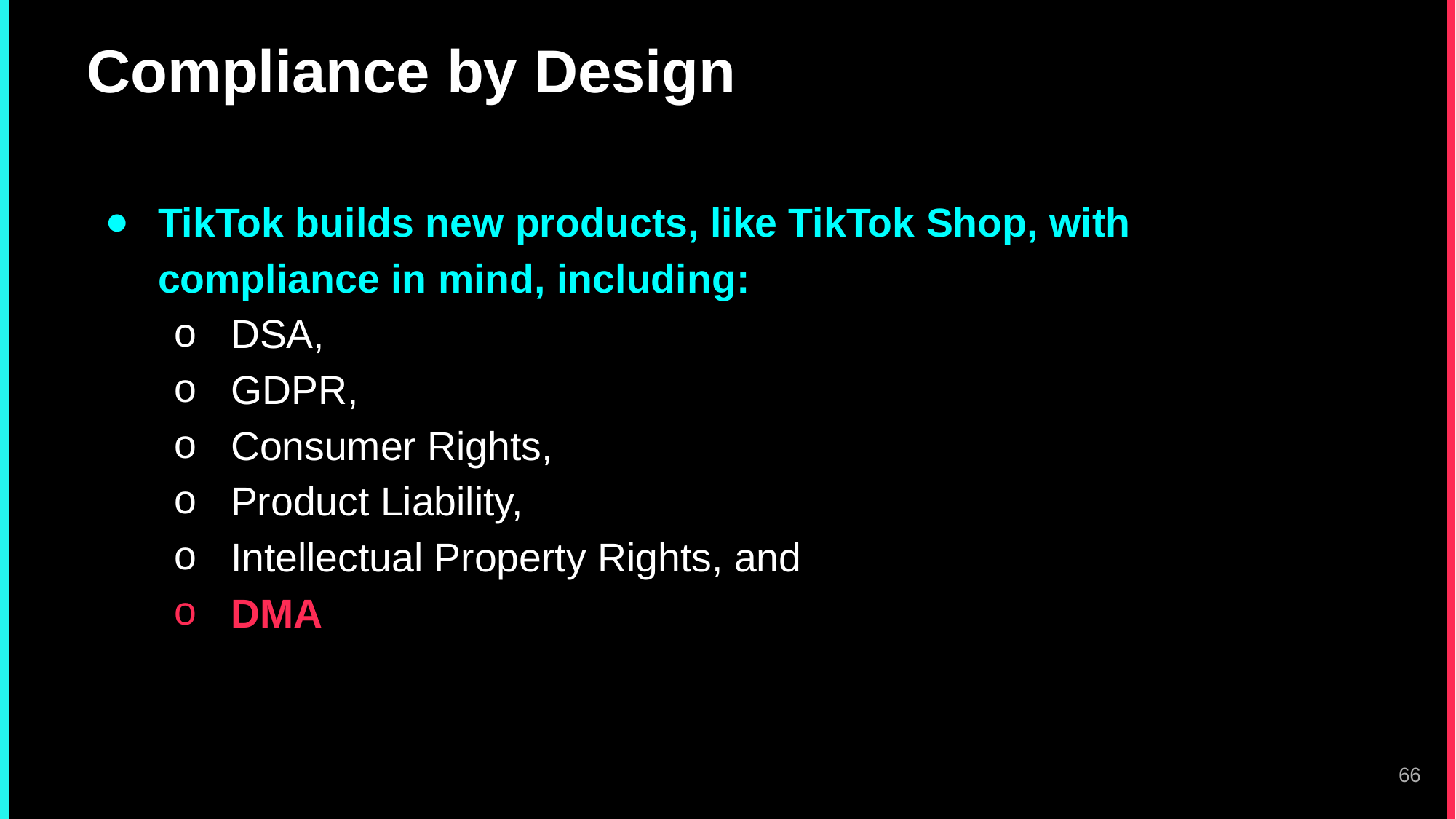

Compliance by Design
TikTok builds new products, like TikTok Shop, with compliance in mind, including:
DSA,
GDPR,
Consumer Rights,
Product Liability,
Intellectual Property Rights, and
DMA

66